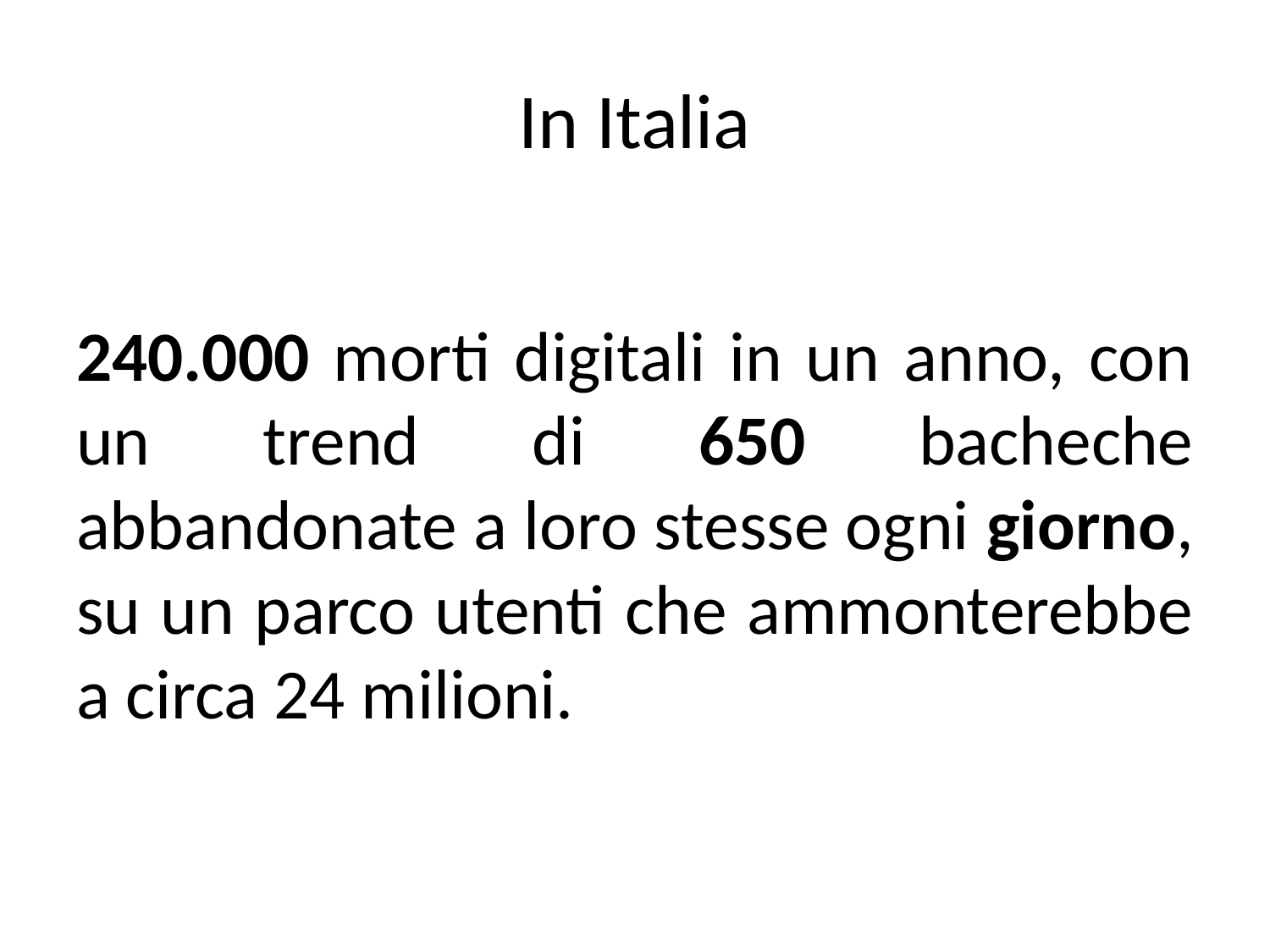

# In Italia

240.000 morti digitali in un anno, con un trend di 650 bacheche abbandonate a loro stesse ogni giorno, su un parco utenti che ammonterebbe a circa 24 milioni.